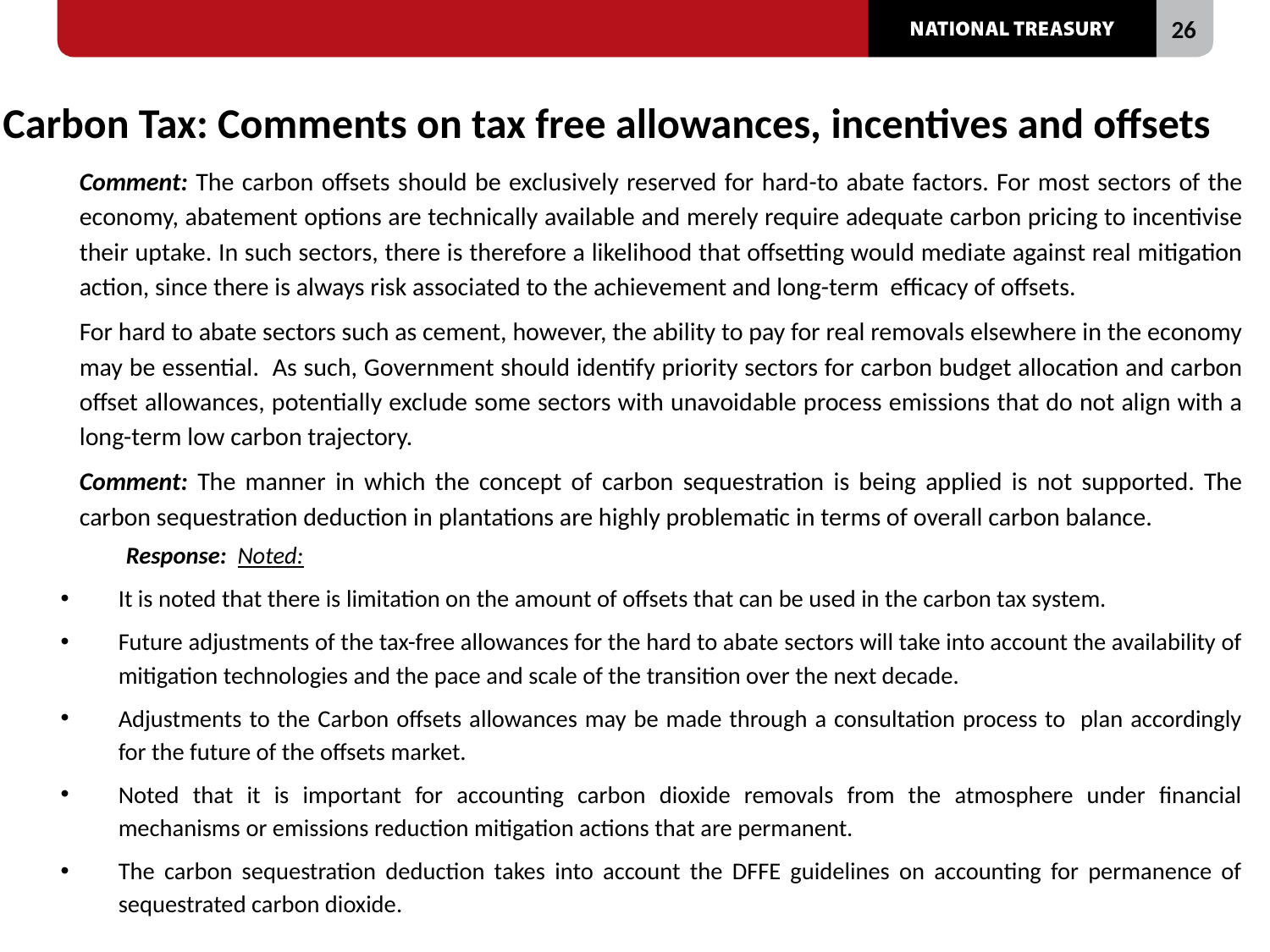

# Carbon Tax: Comments on tax free allowances, incentives and offsets
Comment: The carbon offsets should be exclusively reserved for hard-to abate factors. For most sectors of the economy, abatement options are technically available and merely require adequate carbon pricing to incentivise their uptake. In such sectors, there is therefore a likelihood that offsetting would mediate against real mitigation action, since there is always risk associated to the achievement and long-term  efficacy of offsets.
For hard to abate sectors such as cement, however, the ability to pay for real removals elsewhere in the economy may be essential.  As such, Government should identify priority sectors for carbon budget allocation and carbon offset allowances, potentially exclude some sectors with unavoidable process emissions that do not align with a long-term low carbon trajectory.
Comment: The manner in which the concept of carbon sequestration is being applied is not supported. The carbon sequestration deduction in plantations are highly problematic in terms of overall carbon balance.
Response:  Noted:
It is noted that there is limitation on the amount of offsets that can be used in the carbon tax system.
Future adjustments of the tax-free allowances for the hard to abate sectors will take into account the availability of mitigation technologies and the pace and scale of the transition over the next decade.
Adjustments to the Carbon offsets allowances may be made through a consultation process to  plan accordingly for the future of the offsets market.
Noted that it is important for accounting carbon dioxide removals from the atmosphere under financial mechanisms or emissions reduction mitigation actions that are permanent.
The carbon sequestration deduction takes into account the DFFE guidelines on accounting for permanence of sequestrated carbon dioxide.